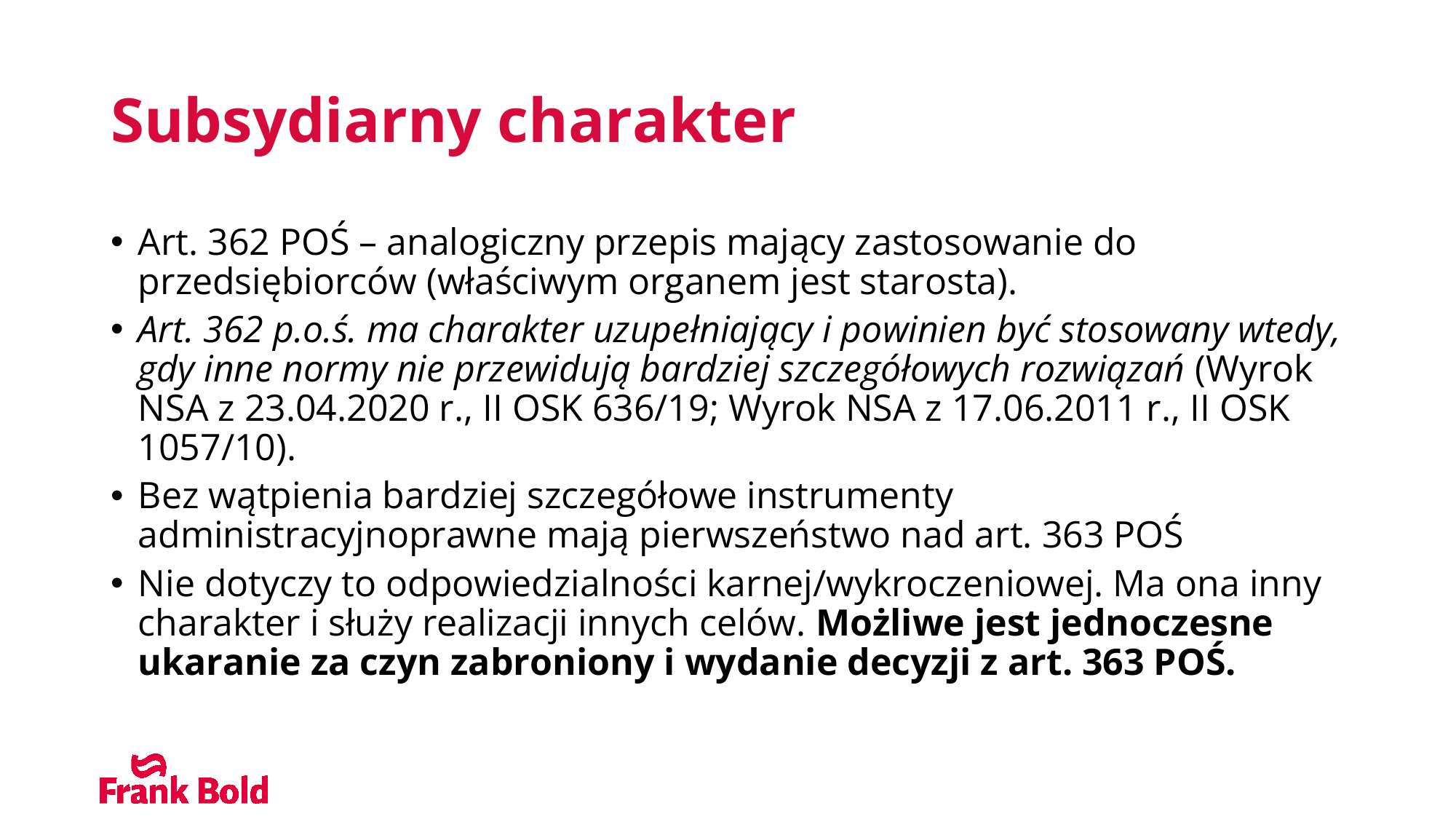

# Subsydiarny charakter
Art. 362 POŚ – analogiczny przepis mający zastosowanie do przedsiębiorców (właściwym organem jest starosta).
Art. 362 p.o.ś. ma charakter uzupełniający i powinien być stosowany wtedy, gdy inne normy nie przewidują bardziej szczegółowych rozwiązań (Wyrok NSA z 23.04.2020 r., II OSK 636/19; Wyrok NSA z 17.06.2011 r., II OSK 1057/10).
Bez wątpienia bardziej szczegółowe instrumenty administracyjnoprawne mają pierwszeństwo nad art. 363 POŚ
Nie dotyczy to odpowiedzialności karnej/wykroczeniowej. Ma ona inny charakter i służy realizacji innych celów. Możliwe jest jednoczesne ukaranie za czyn zabroniony i wydanie decyzji z art. 363 POŚ.